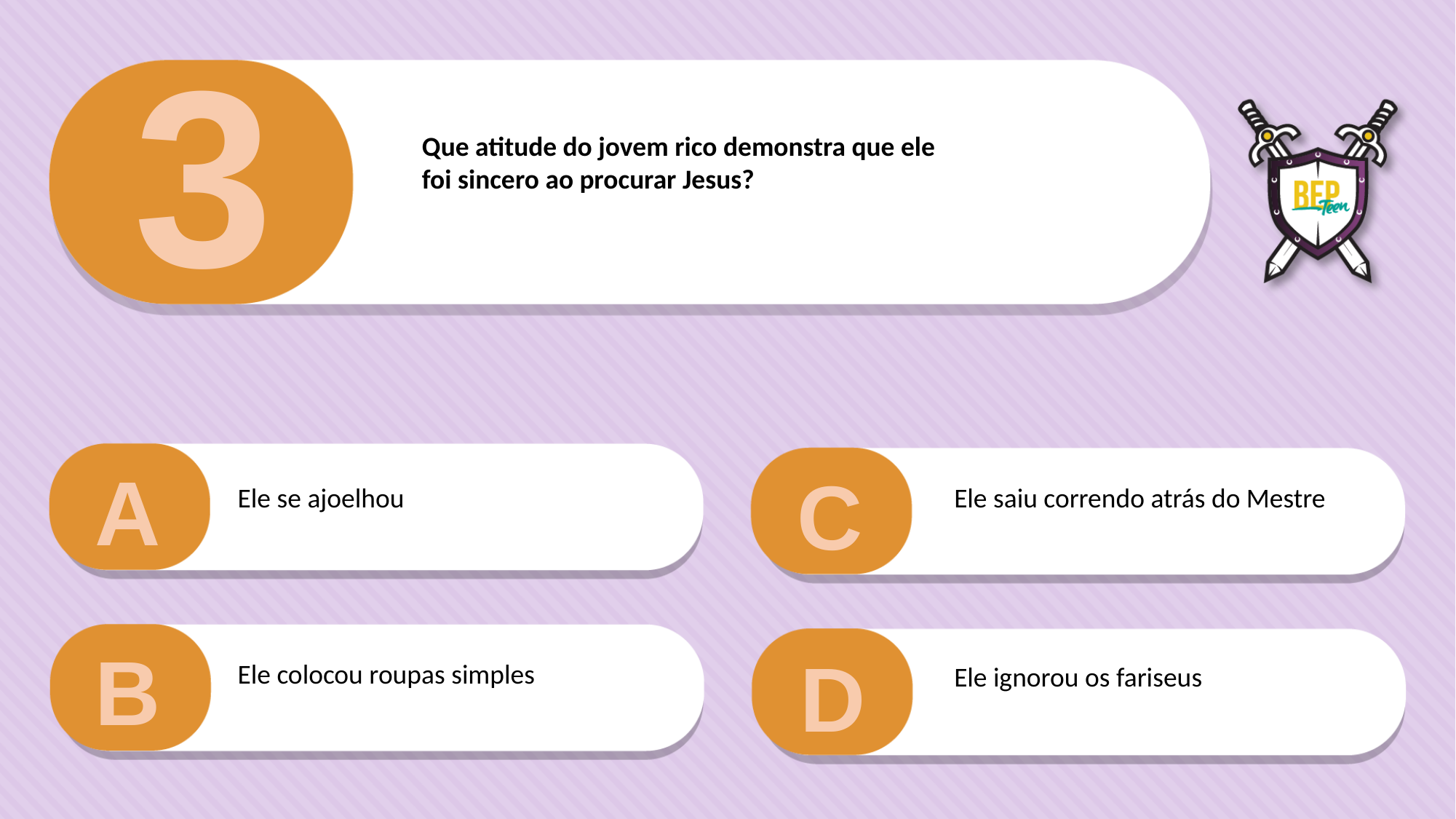

3
Que atitude do jovem rico demonstra que ele
foi sincero ao procurar Jesus?
A
C
Ele se ajoelhou
Ele saiu correndo atrás do Mestre
B
D
Ele colocou roupas simples
Ele ignorou os fariseus